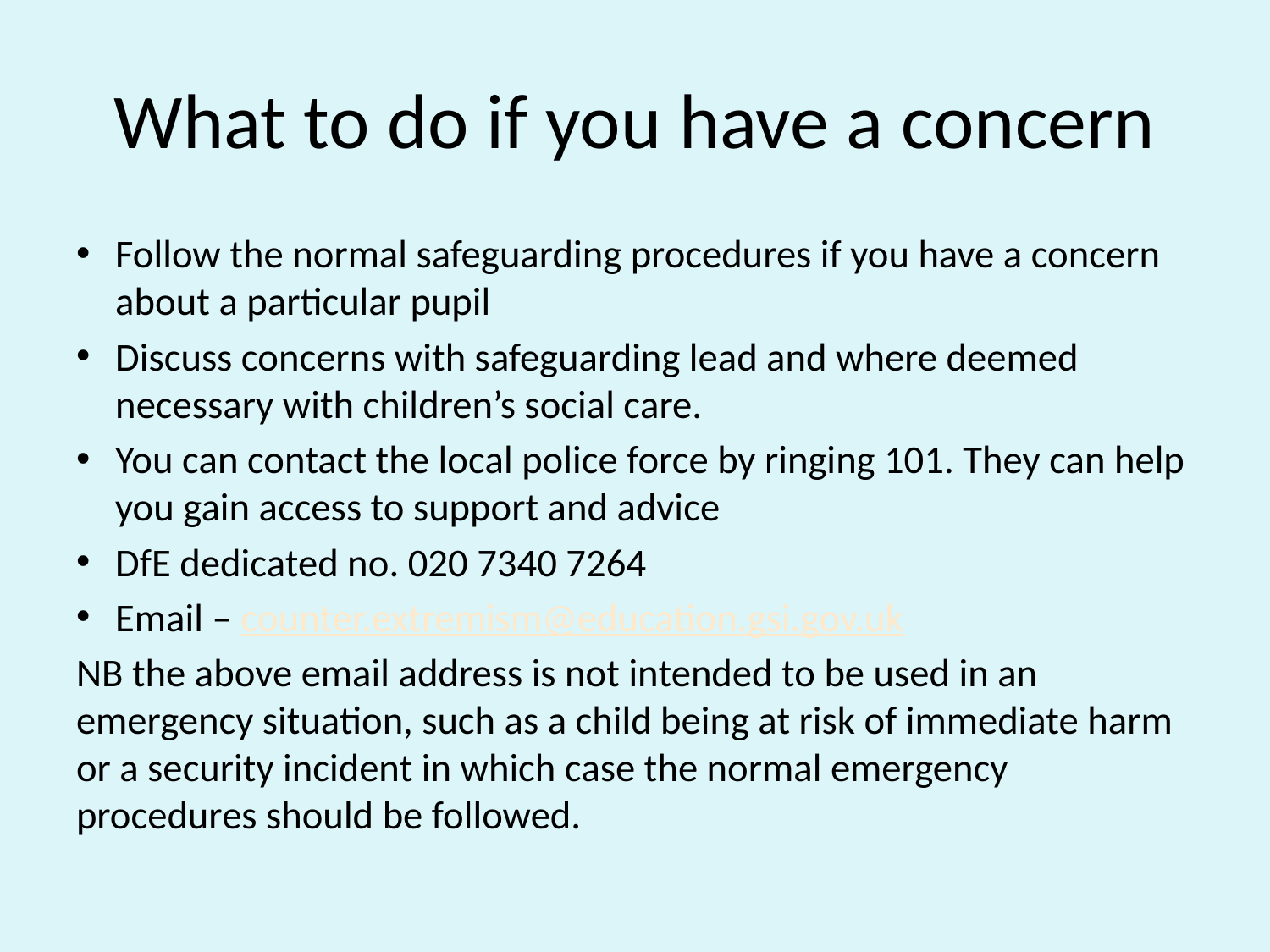

# What to do if you have a concern
Follow the normal safeguarding procedures if you have a concern about a particular pupil
Discuss concerns with safeguarding lead and where deemed necessary with children’s social care.
You can contact the local police force by ringing 101. They can help you gain access to support and advice
DfE dedicated no. 020 7340 7264
Email – counter.extremism@education.gsi.gov.uk
NB the above email address is not intended to be used in an emergency situation, such as a child being at risk of immediate harm or a security incident in which case the normal emergency procedures should be followed.